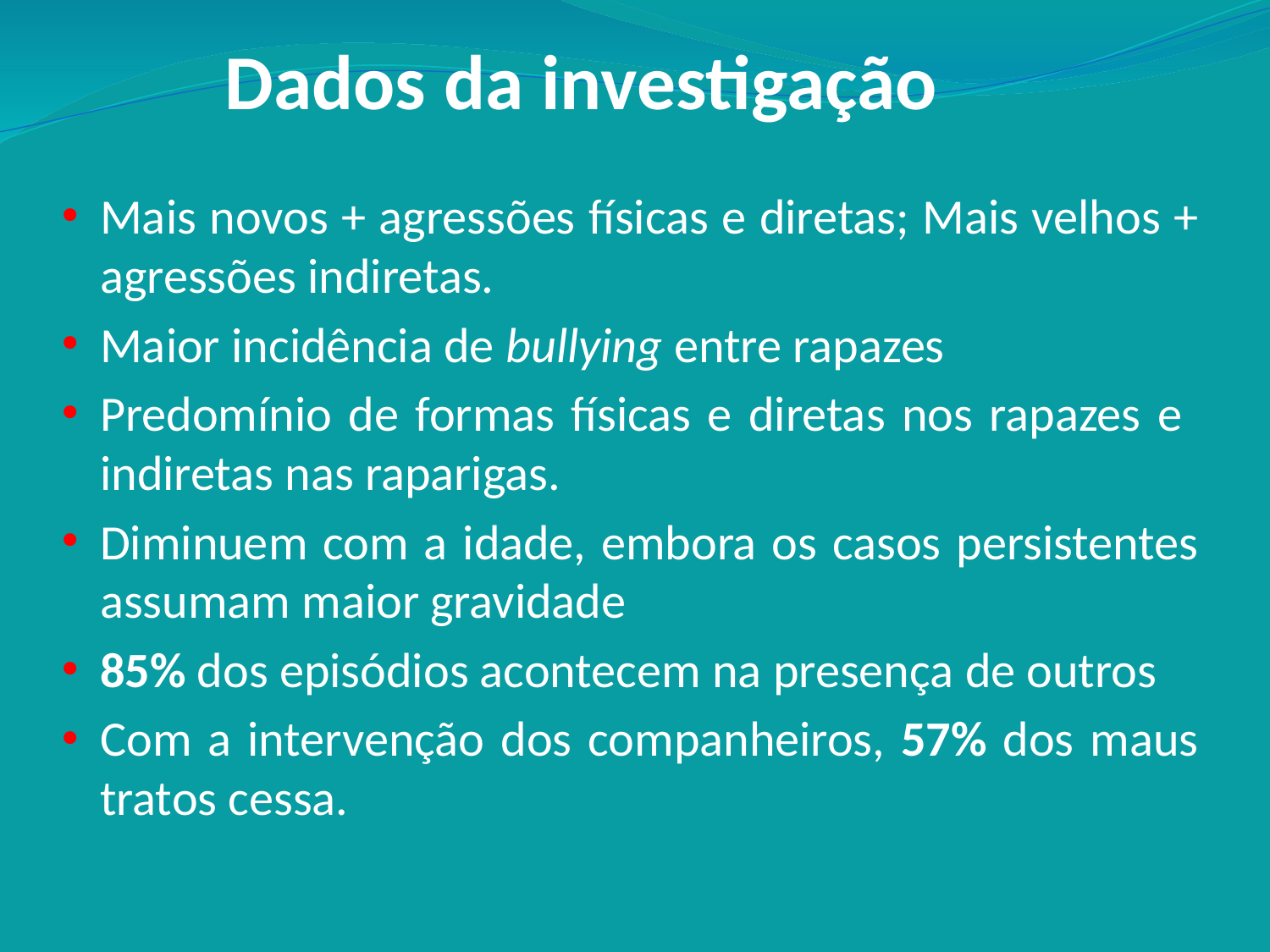

# Dados da investigação
Mais novos + agressões físicas e diretas; Mais velhos + agressões indiretas.
Maior incidência de bullying entre rapazes
Predomínio de formas físicas e diretas nos rapazes e  indiretas nas raparigas.
Diminuem com a idade, embora os casos persistentes assumam maior gravidade
85% dos episódios acontecem na presença de outros
Com a intervenção dos companheiros, 57% dos maus tratos cessa.